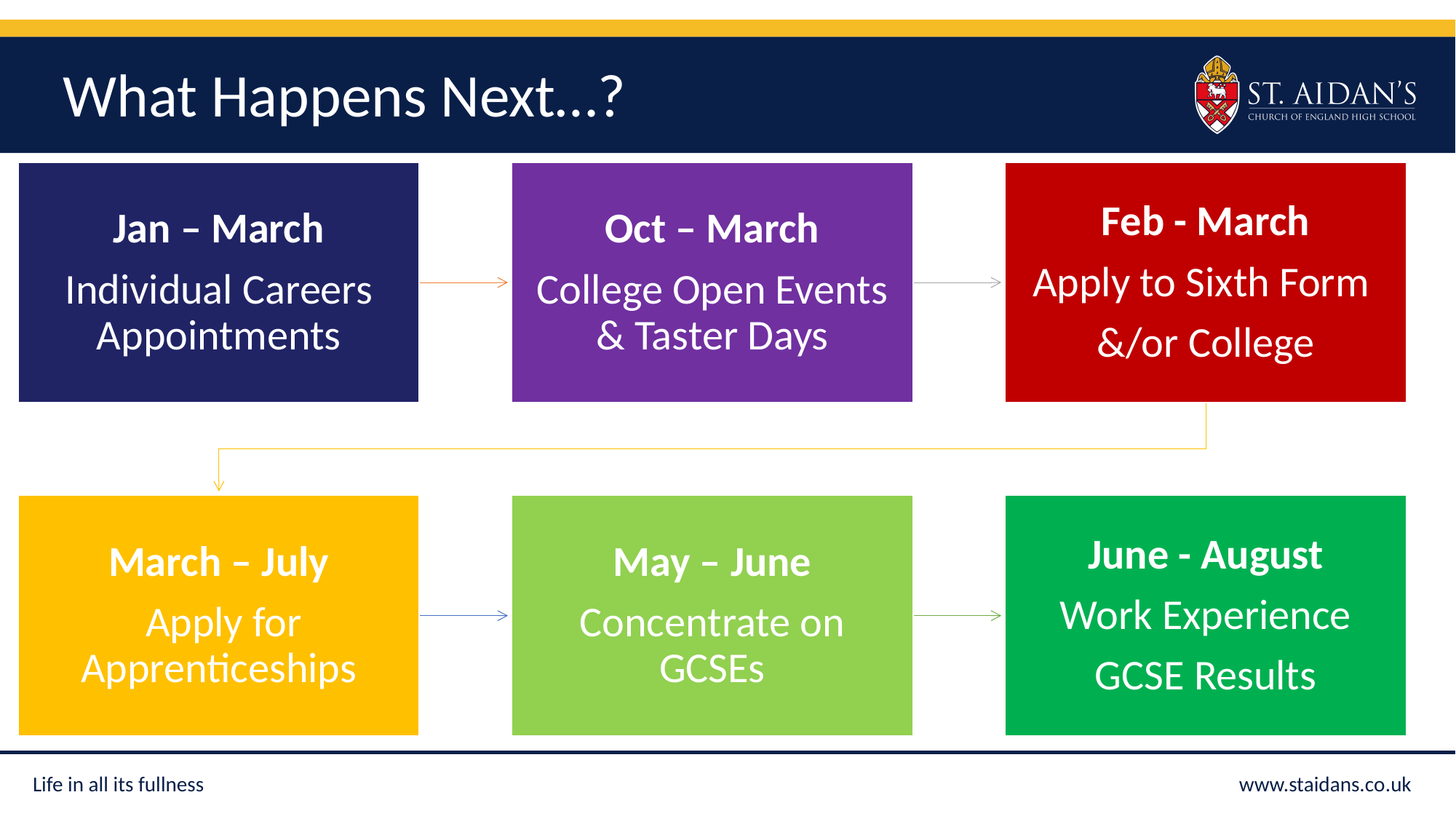

What Happens Next…?

Jan – March
Individual Careers Appointments

Oct – March
College Open Events & Taster Days

Feb - March
Apply to Sixth Form
&/or College

March – July
 Apply for Apprenticeships

May – June
Concentrate on GCSEs
June - August
Work Experience
GCSE Results